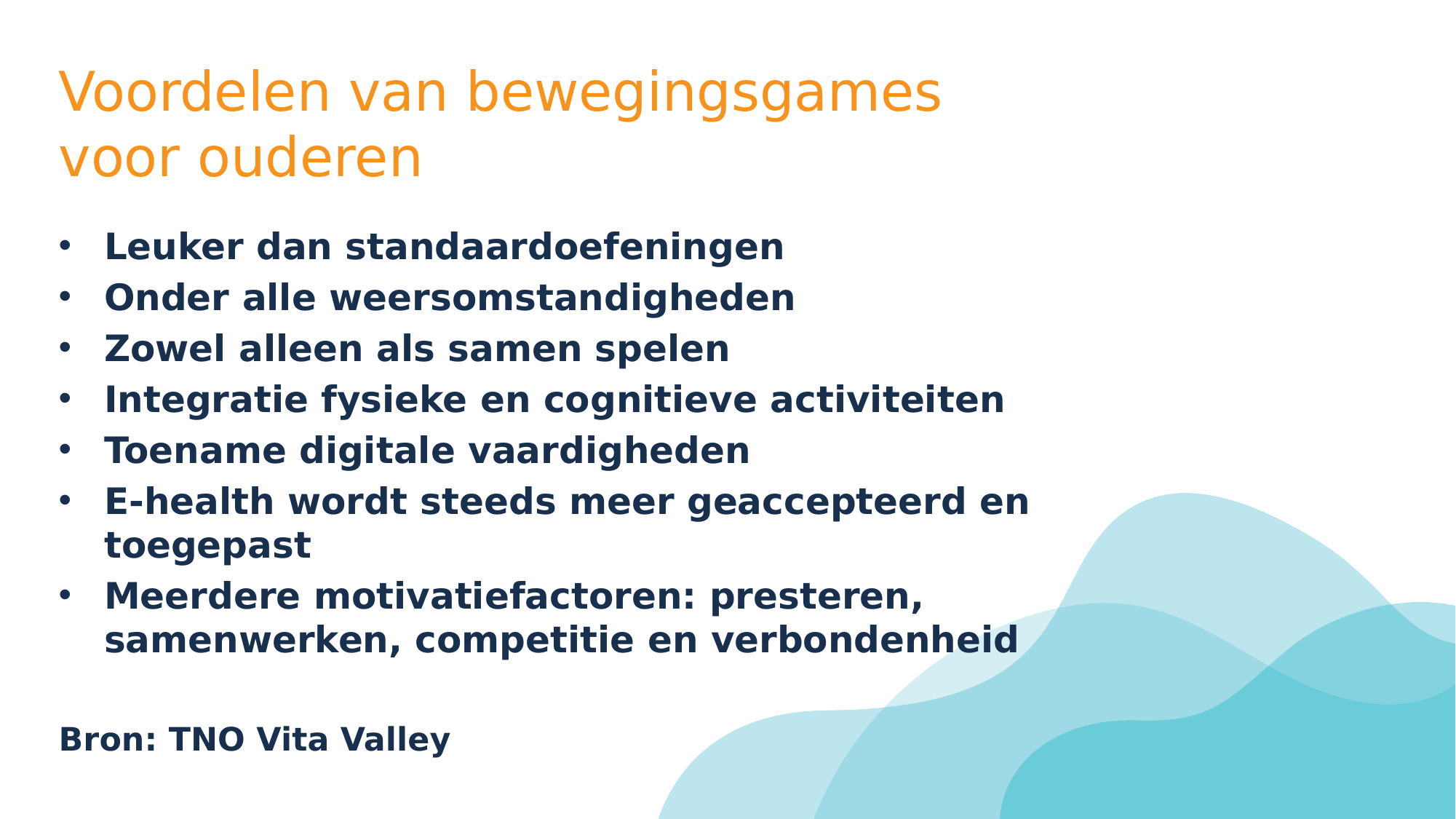

# Voordelen van bewegingsgames voor ouderen
Leuker dan standaardoefeningen
Onder alle weersomstandigheden
Zowel alleen als samen spelen
Integratie fysieke en cognitieve activiteiten
Toename digitale vaardigheden
E-health wordt steeds meer geaccepteerd en toegepast
Meerdere motivatiefactoren: presteren, samenwerken, competitie en verbondenheid

Bron: TNO Vita Valley